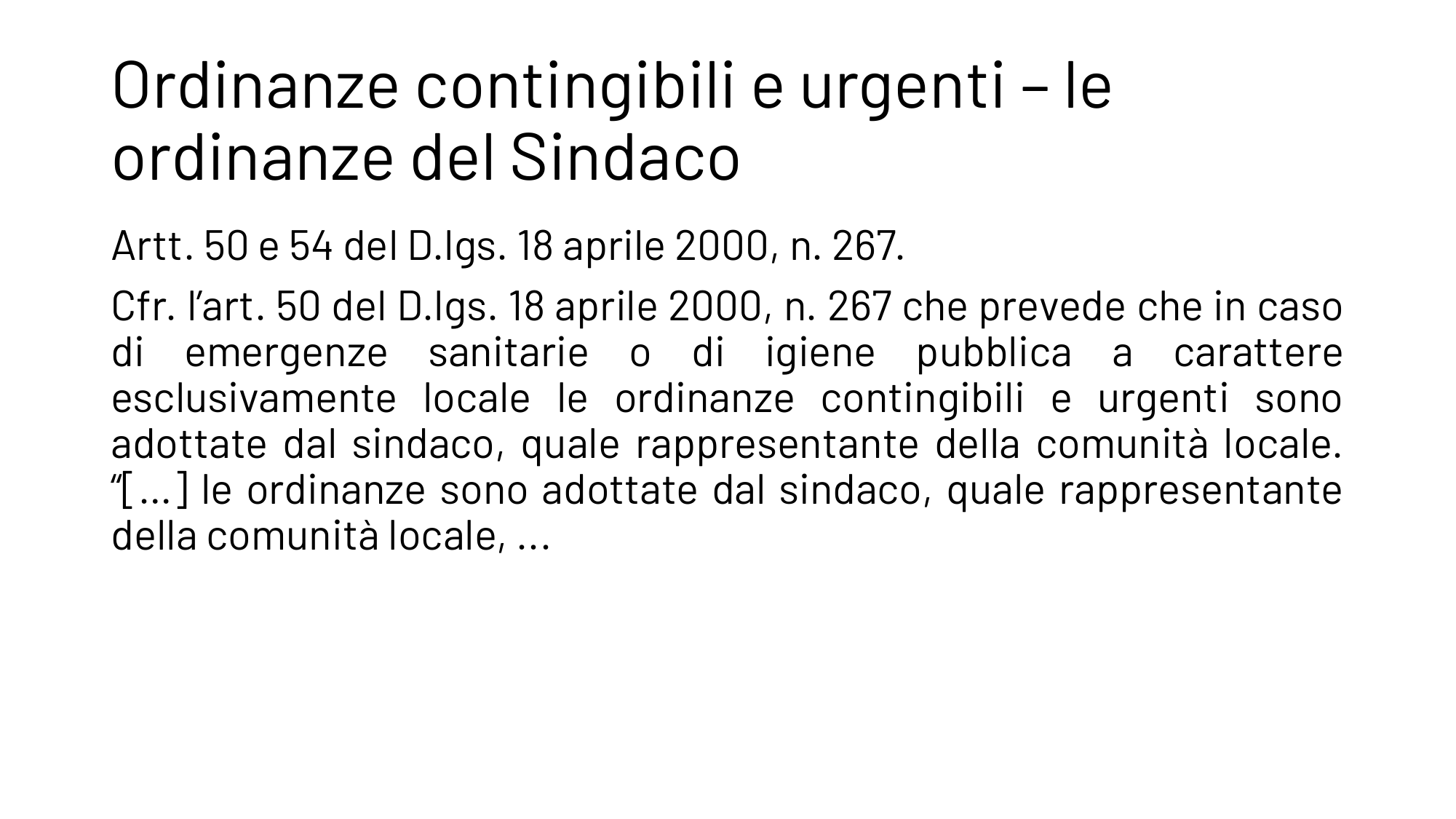

# Ordinanze contingibili e urgenti – le ordinanze del Sindaco
Artt. 50 e 54 del D.lgs. 18 aprile 2000, n. 267.
Cfr. l’art. 50 del D.lgs. 18 aprile 2000, n. 267 che prevede che in caso di emergenze sanitarie o di igiene pubblica a carattere esclusivamente locale le ordinanze contingibili e urgenti sono adottate dal sindaco, quale rappresentante della comunità locale. “[…] le ordinanze sono adottate dal sindaco, quale rappresentante della comunità locale, ...